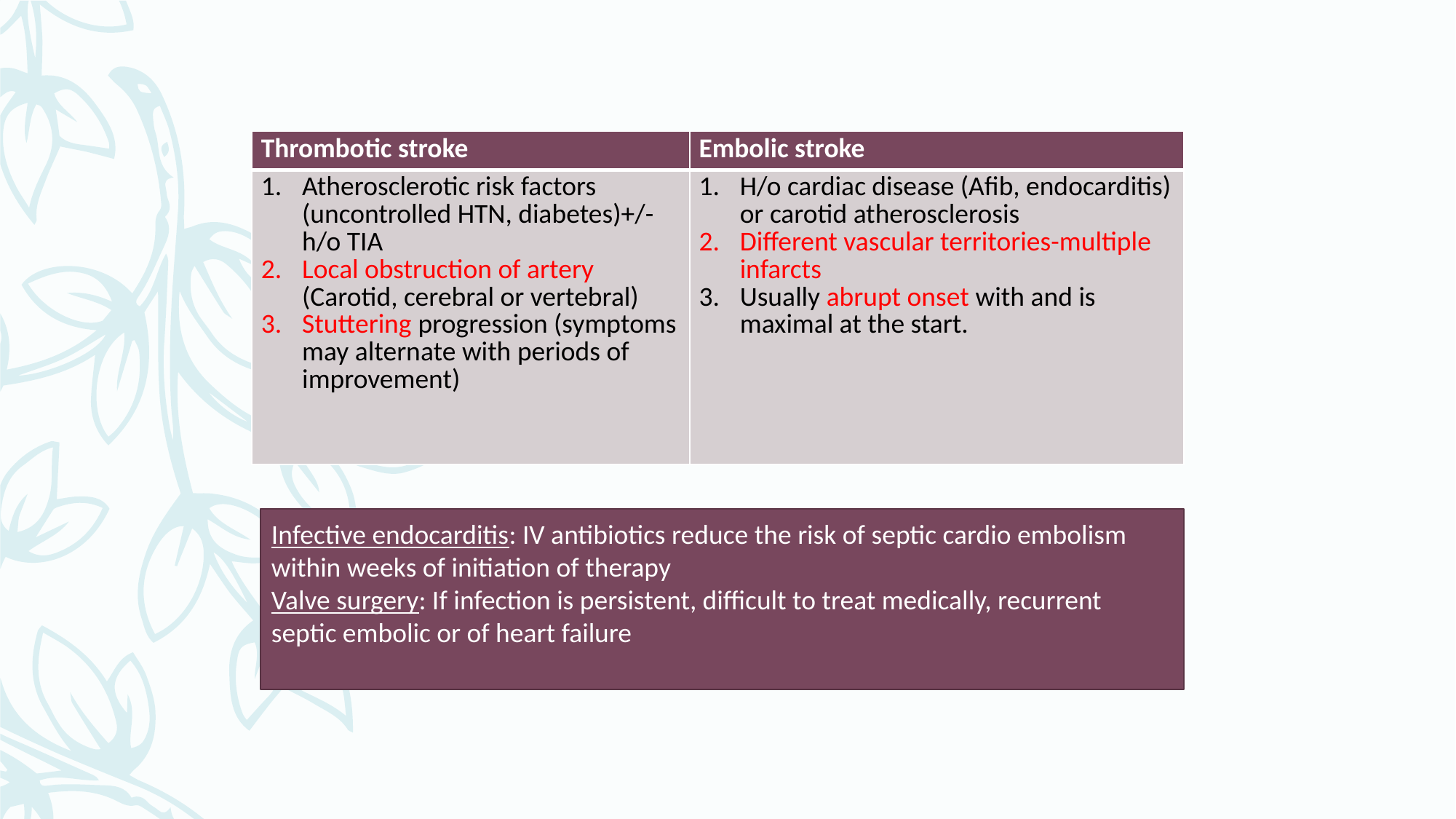

| Thrombotic stroke | Embolic stroke |
| --- | --- |
| Atherosclerotic risk factors (uncontrolled HTN, diabetes)+/- h/o TIA Local obstruction of artery (Carotid, cerebral or vertebral) Stuttering progression (symptoms may alternate with periods of improvement) | H/o cardiac disease (Afib, endocarditis) or carotid atherosclerosis Different vascular territories-multiple infarcts Usually abrupt onset with and is maximal at the start. |
Infective endocarditis: IV antibiotics reduce the risk of septic cardio embolism within weeks of initiation of therapy
Valve surgery: If infection is persistent, difficult to treat medically, recurrent septic embolic or of heart failure